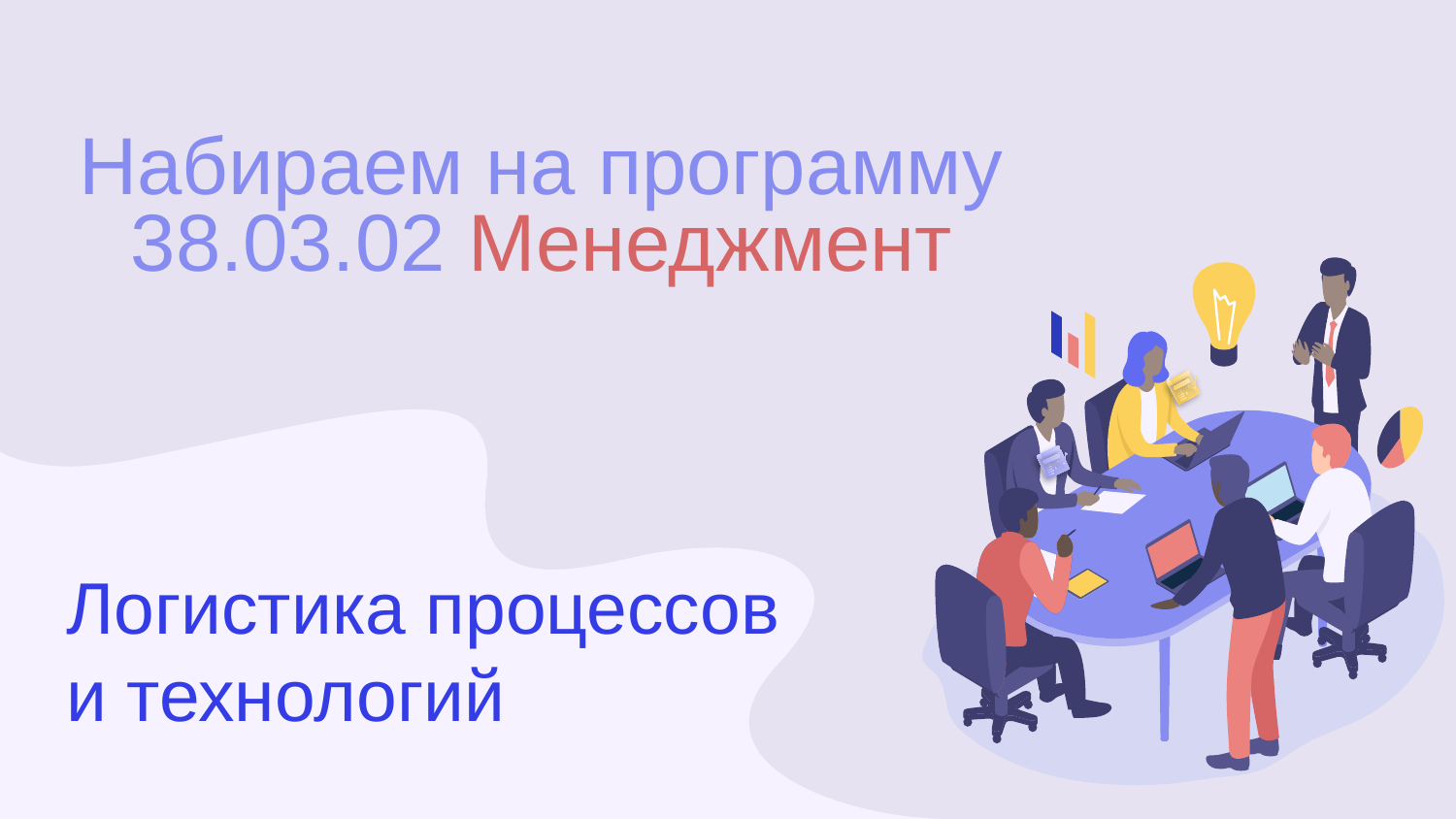

# Набираем на программу 38.03.02 Менеджмент

Логистика процессов и технологий